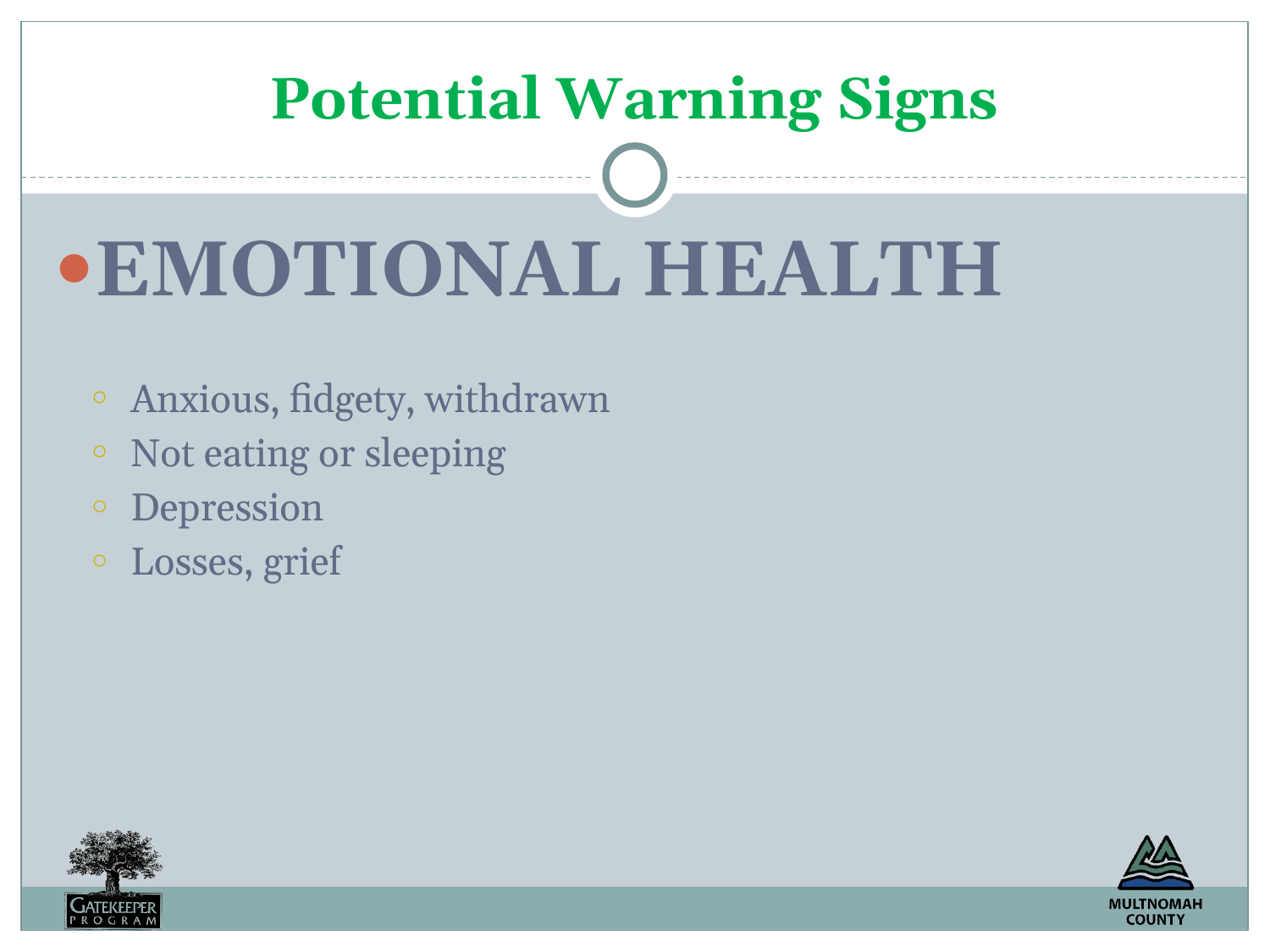

# Potential Warning Signs
EMOTIONAL HEALTH

Anxious, fidgety, withdrawn
Not eating or sleeping
Depression
Losses, grief